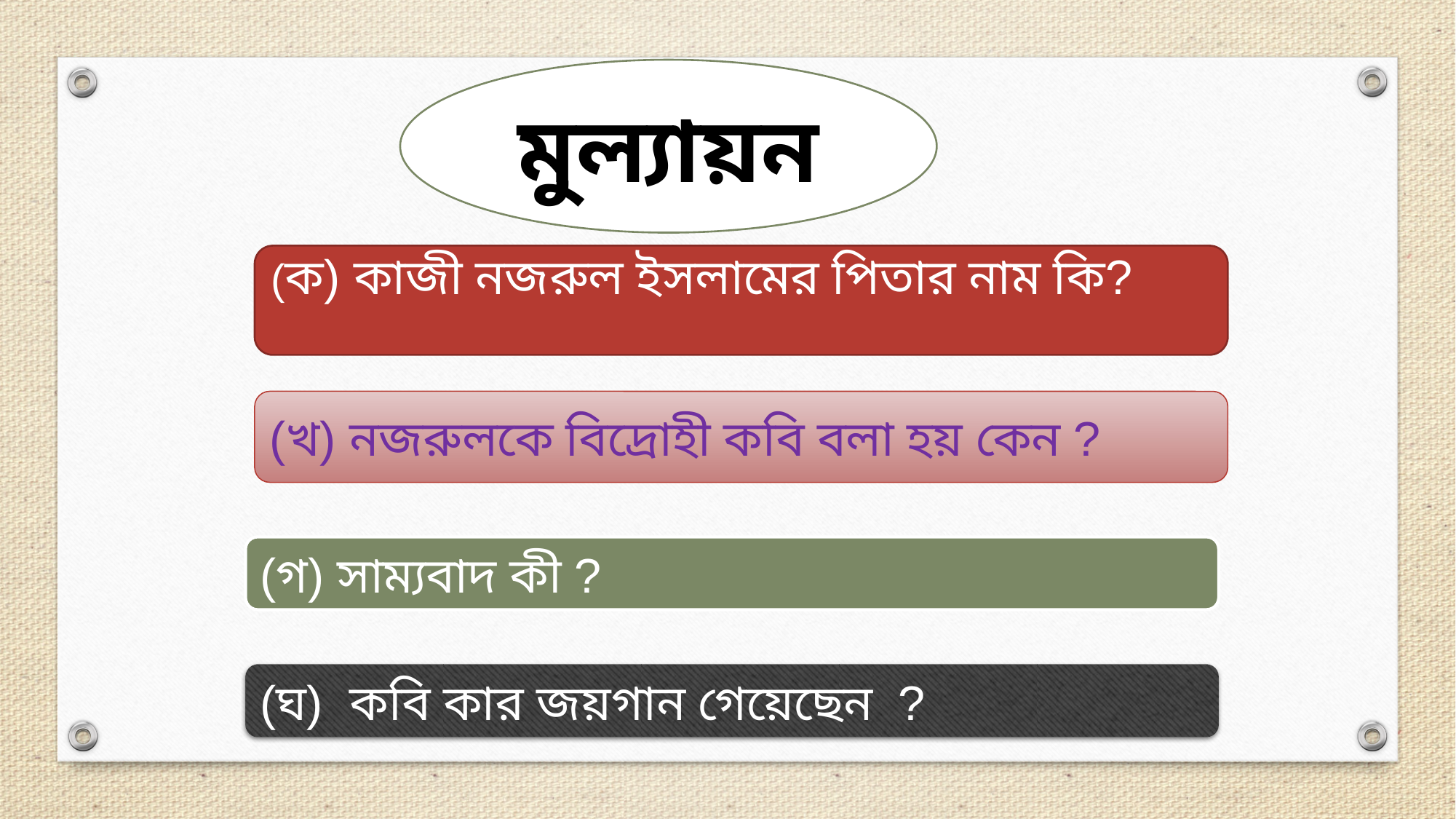

মুল্যায়ন
(ক) কাজী নজরুল ইসলামের পিতার নাম কি?

(খ) নজরুলকে বিদ্রোহী কবি বলা হয় কেন ?
(গ) সাম্যবাদ কী ?
(ঘ)  কবি কার জয়গান গেয়েছেন  ?